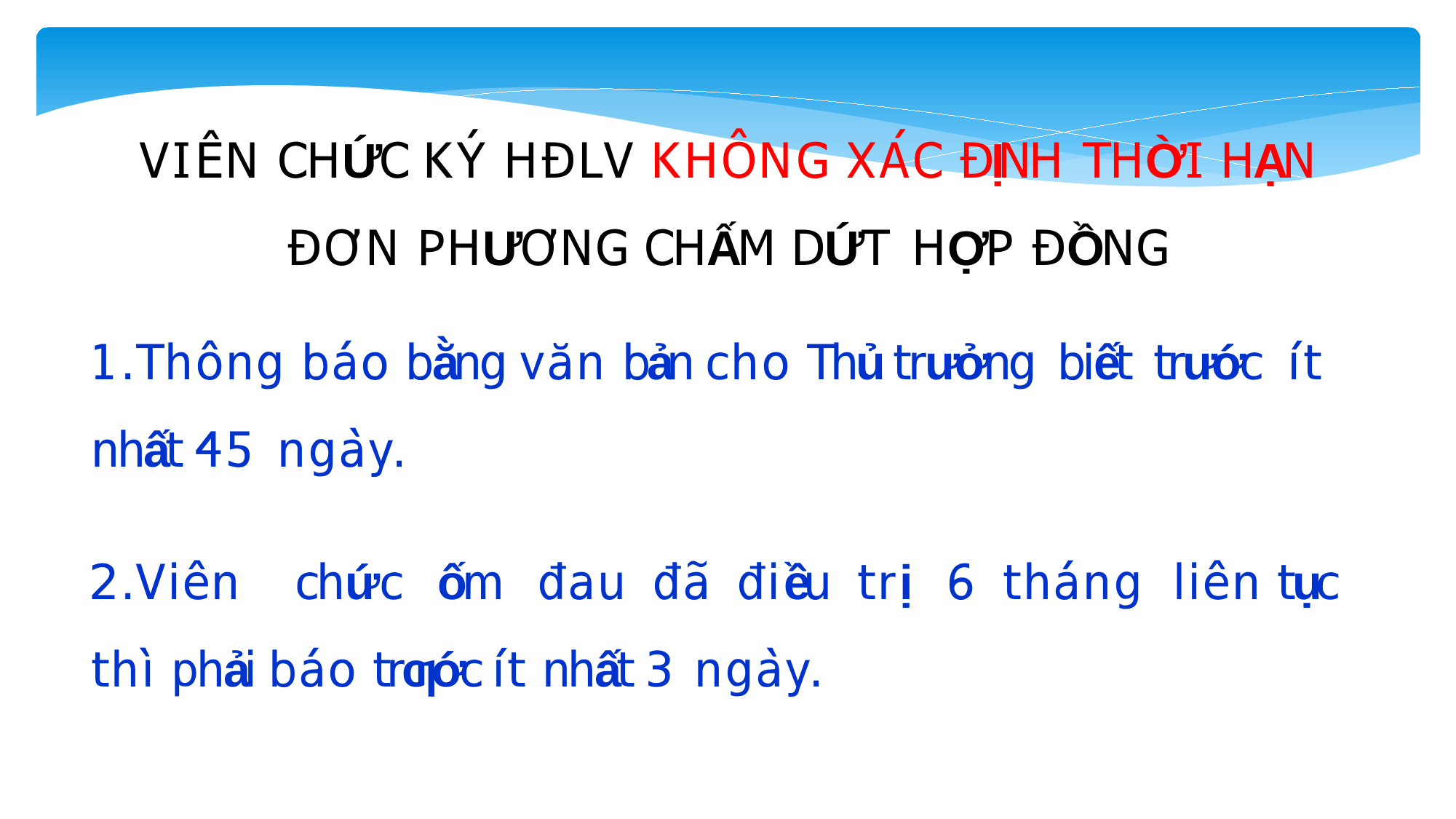

VIÊN CHỨC KÝ HĐLV KHÔNG XÁC ĐỊNH  THỜI HẠN ĐƠN PHƯƠNG CHẤM DỨT  HỢP ĐỒNG
Thông báo bằng văn bản cho Thủ trưởng  biết  trước   ít nhất 45 ngày.
Viên	chức	ố m	đau	đã	đi ều   trị	6	tháng  liên tục thì phải báo trƣớc ít nhất 3 ngày.